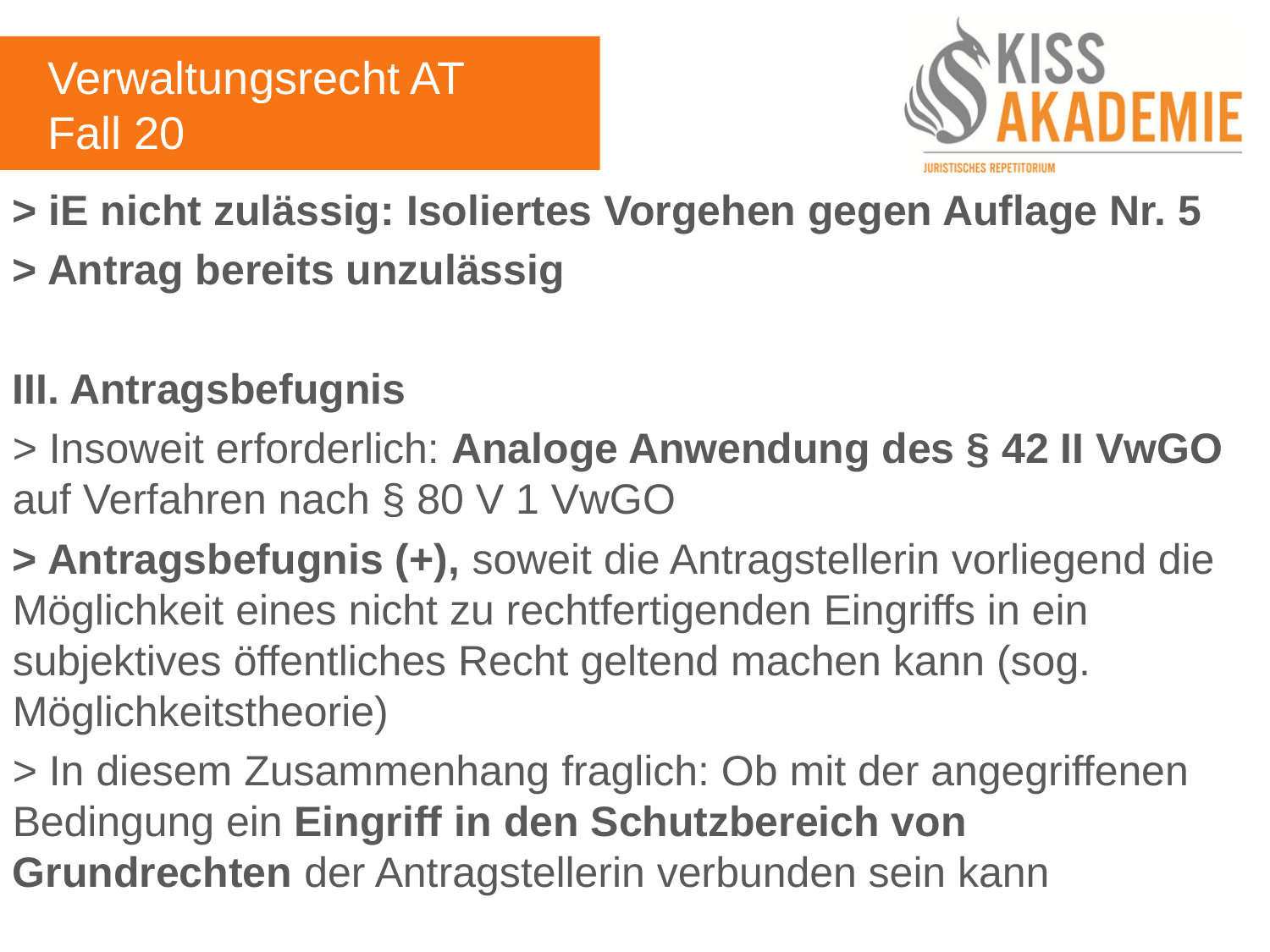

Verwaltungsrecht AT
Fall 20
> iE nicht zulässig: Isoliertes Vorgehen gegen Auflage Nr. 5
> Antrag bereits unzulässig

III. Antragsbefugnis
> Insoweit erforderlich: Analoge Anwendung des § 42 II VwGO auf Verfahren nach § 80 V 1 VwGO
> Antragsbefugnis (+), soweit die Antragstellerin vorliegend die Möglichkeit eines nicht zu rechtfertigenden Eingriffs in ein subjektives öffentliches Recht geltend machen kann (sog. Möglichkeitstheorie)
> In diesem Zusammenhang fraglich: Ob mit der angegriffenen Bedingung ein Eingriff in den Schutzbereich von Grundrechten der Antragstellerin verbunden sein kann